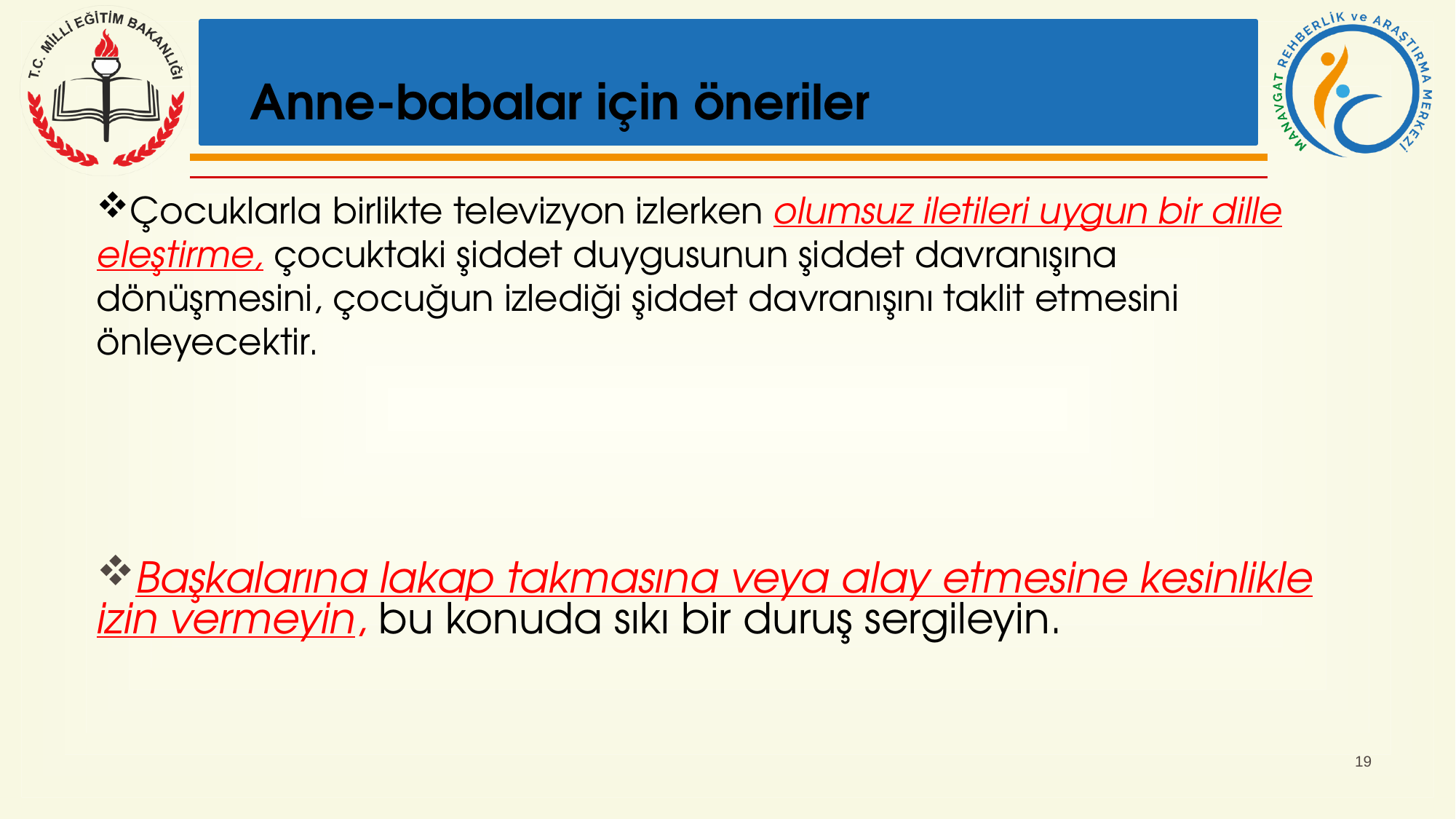

Anne-babalar için öneriler

Çocuklarla birlikte televizyon izlerken olumsuz iletileri uygun bir dille eleştirme, çocuktaki şiddet duygusunun şiddet davranışına dönüşmesini, çocuğun izlediği şiddet davranışını taklit etmesini önleyecektir.

Başkalarına lakap takmasına veya alay etmesine kesinlikle izin vermeyin, bu konuda sıkı bir duruş sergileyin.
19